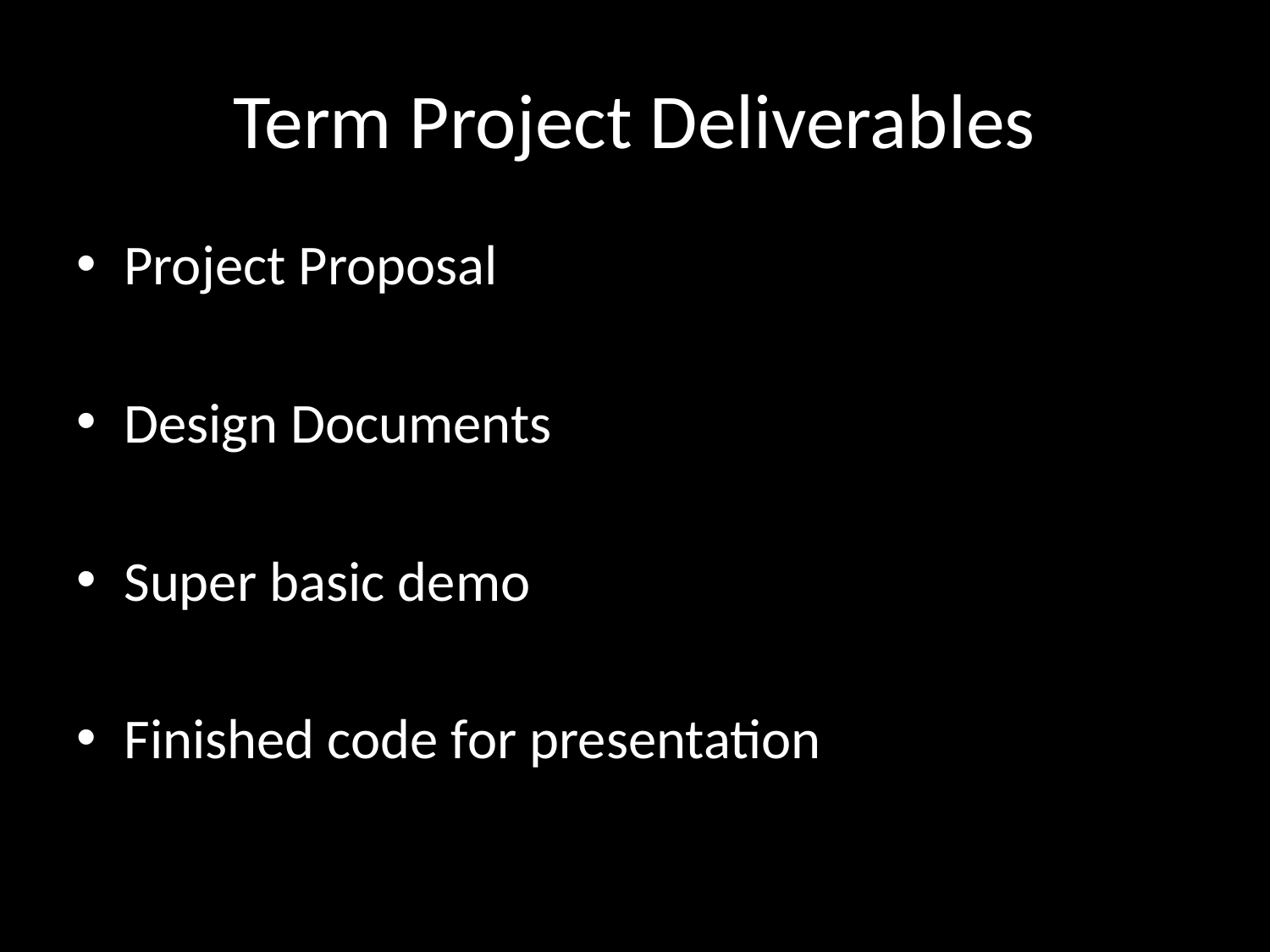

# Term Project Deliverables
Project Proposal

Design Documents

Super basic demo

Finished code for presentation